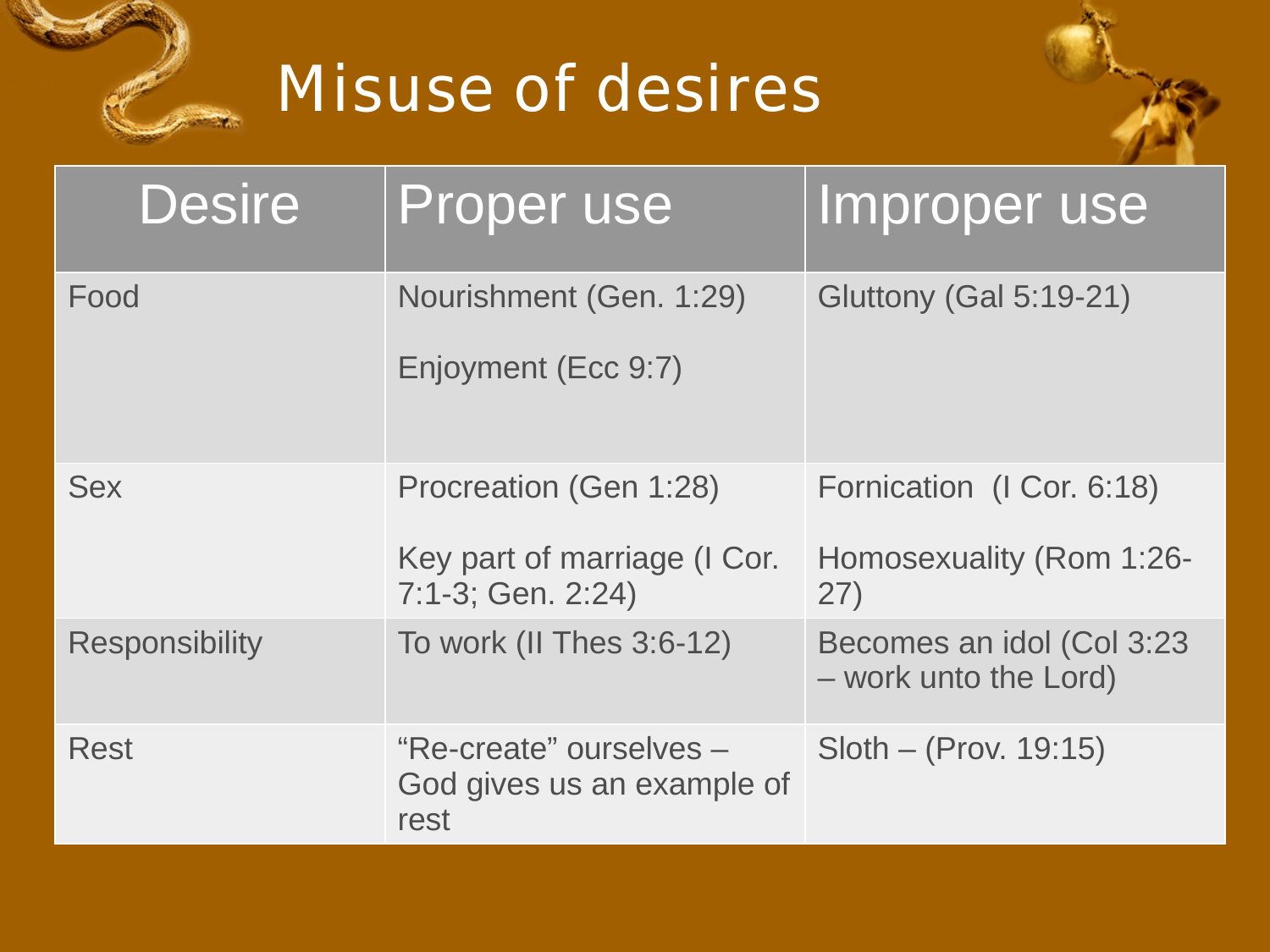

# Misuse of desires
| Desire | Proper use | Improper use |
| --- | --- | --- |
| Food | Nourishment (Gen. 1:29) Enjoyment (Ecc 9:7) | Gluttony (Gal 5:19-21) |
| Sex | Procreation (Gen 1:28) Key part of marriage (I Cor. 7:1-3; Gen. 2:24) | Fornication (I Cor. 6:18) Homosexuality (Rom 1:26-27) |
| Responsibility | To work (II Thes 3:6-12) | Becomes an idol (Col 3:23 – work unto the Lord) |
| Rest | “Re-create” ourselves – God gives us an example of rest | Sloth – (Prov. 19:15) |